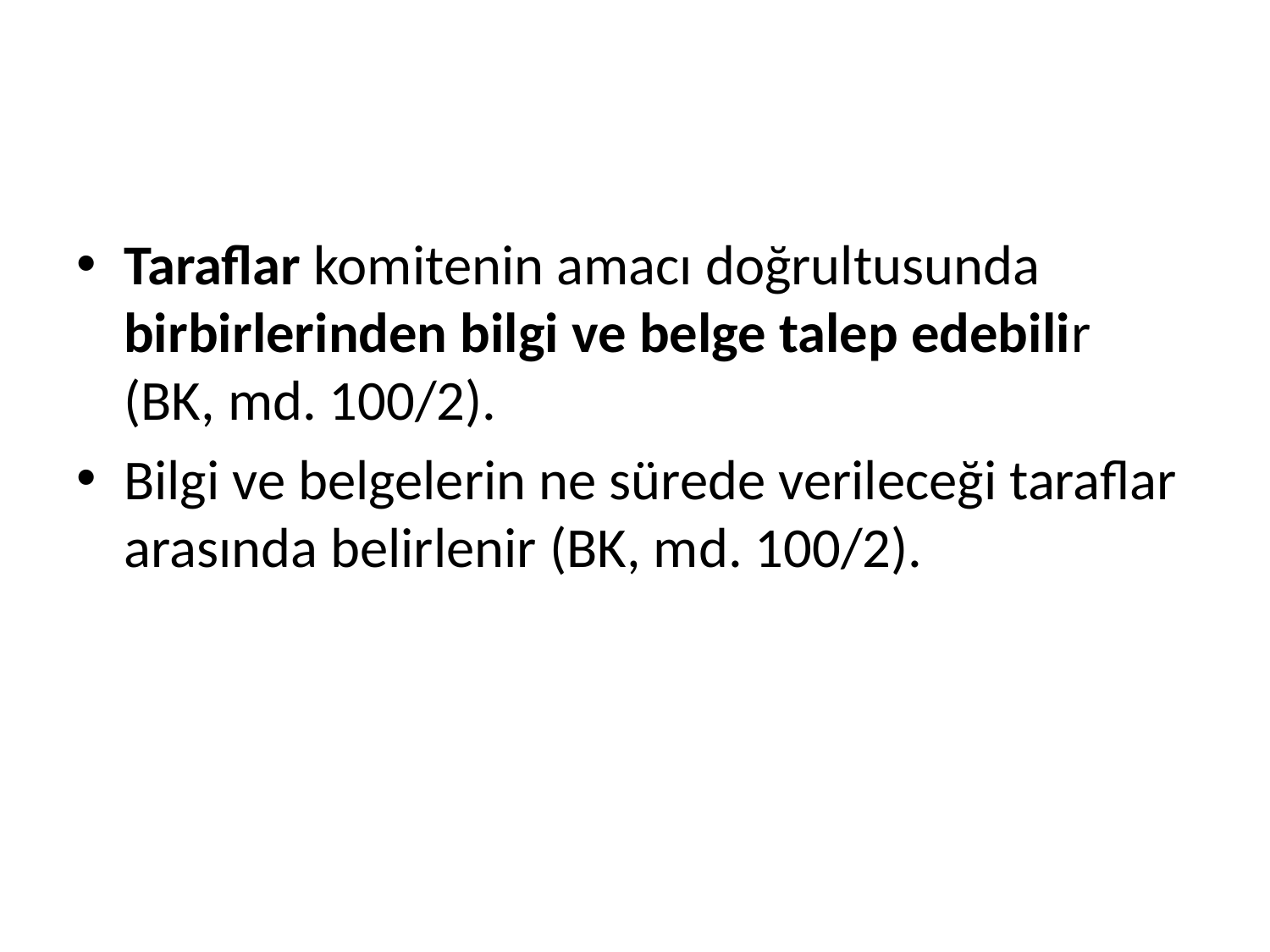

#
Taraflar komitenin amacı doğrultusunda birbirlerinden bilgi ve belge talep edebilir (BK, md. 100/2).
Bilgi ve belgelerin ne sürede verileceği taraflar arasında belirlenir (BK, md. 100/2).